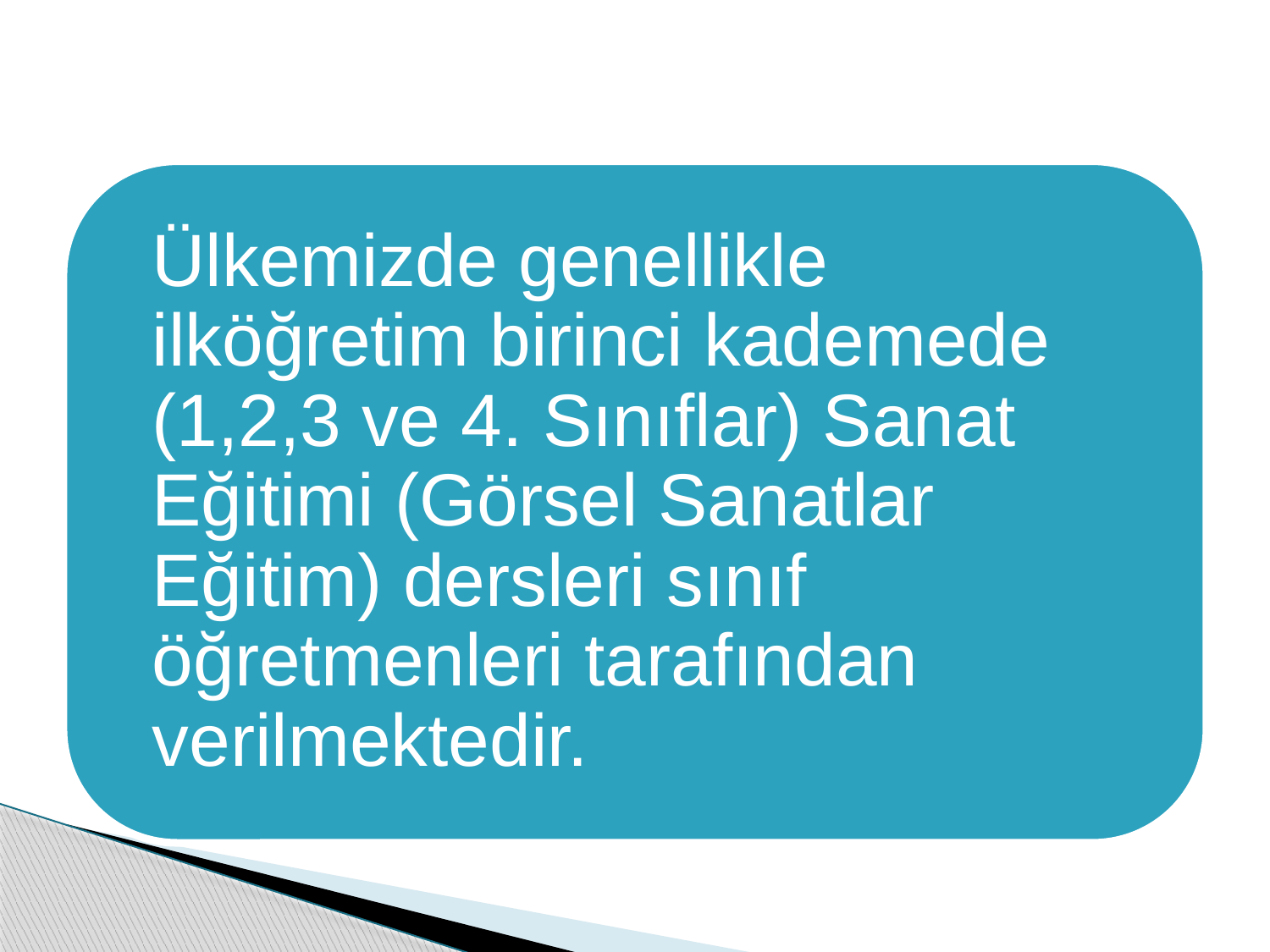

Ülkemizde genellikle ilköğretim birinci kademede (1,2,3 ve 4. Sınıflar) Sanat Eğitimi (Görsel Sanatlar Eğitim) dersleri sınıf öğretmenleri tarafından verilmektedir.